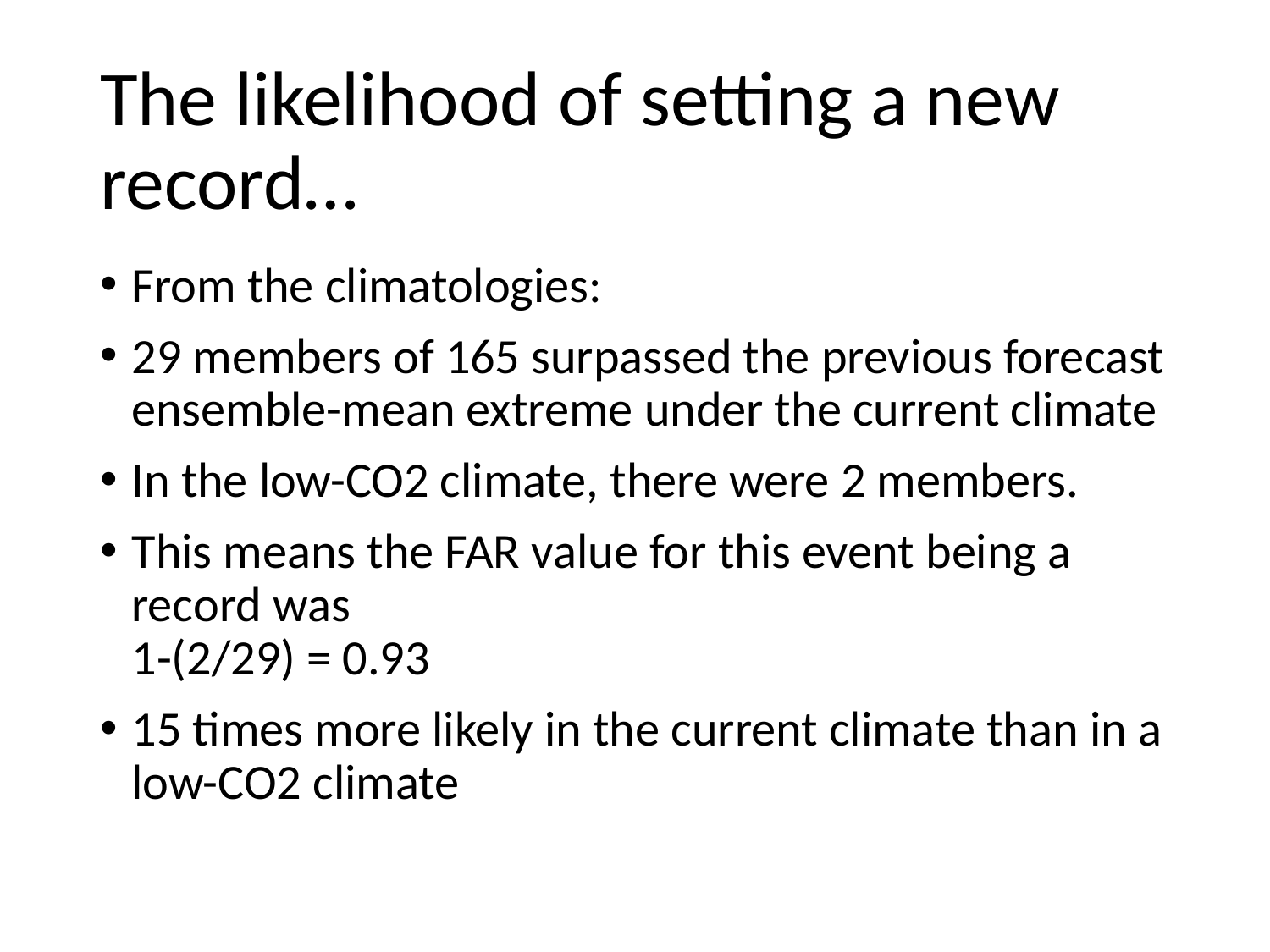

# The likelihood of setting a new record…
From the climatologies:
29 members of 165 surpassed the previous forecast ensemble-mean extreme under the current climate
In the low-CO2 climate, there were 2 members.
This means the FAR value for this event being a record was
1-(2/29) = 0.93
15 times more likely in the current climate than in a low-CO2 climate